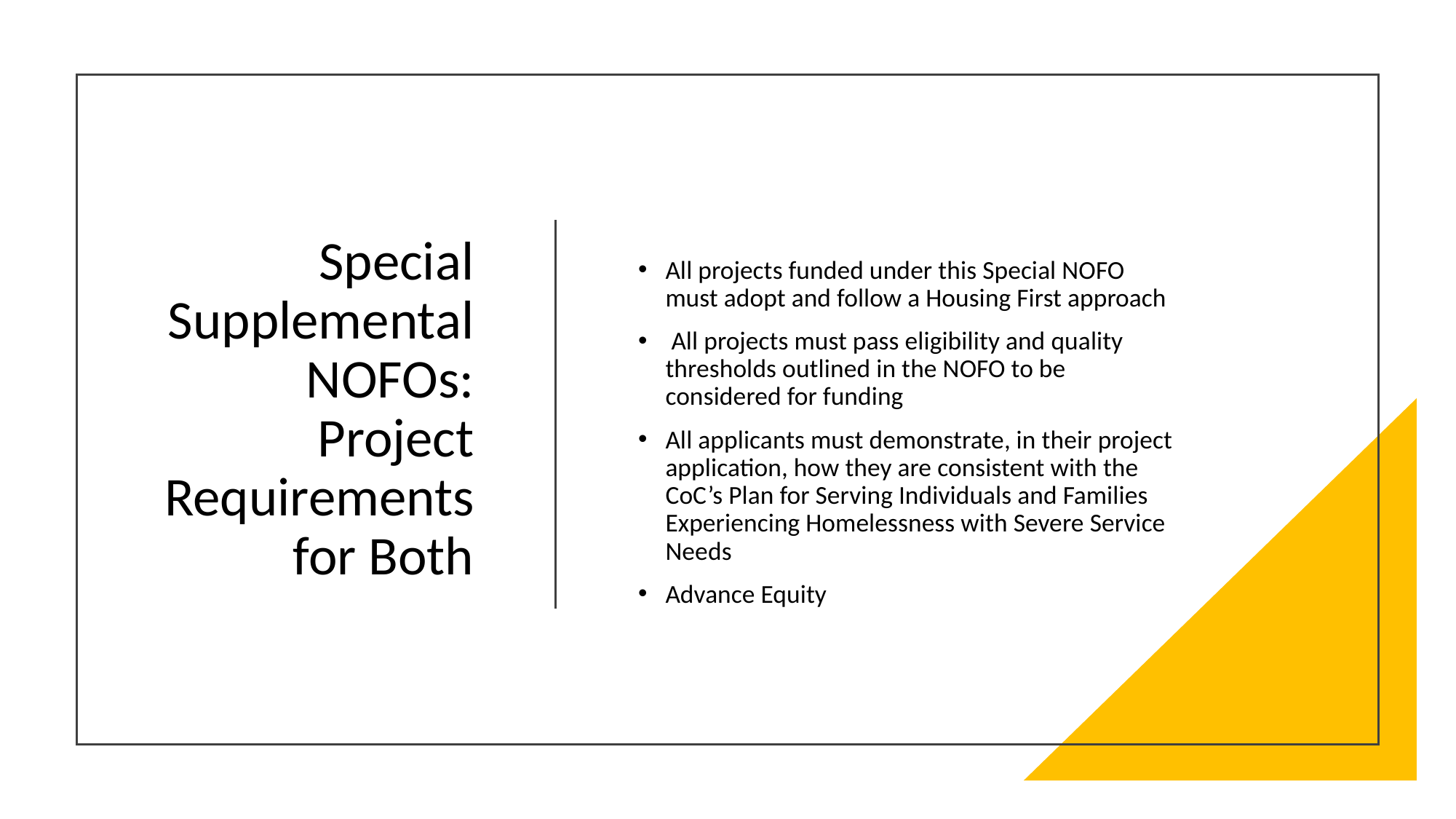

# Special Supplemental NOFOs: Project Requirements for Both

All projects funded under this Special NOFO must adopt and follow a Housing First approach
 All projects must pass eligibility and quality thresholds outlined in the NOFO to be considered for funding
All applicants must demonstrate, in their project application, how they are consistent with the CoC’s Plan for Serving Individuals and Families Experiencing Homelessness with Severe Service Needs
Advance Equity